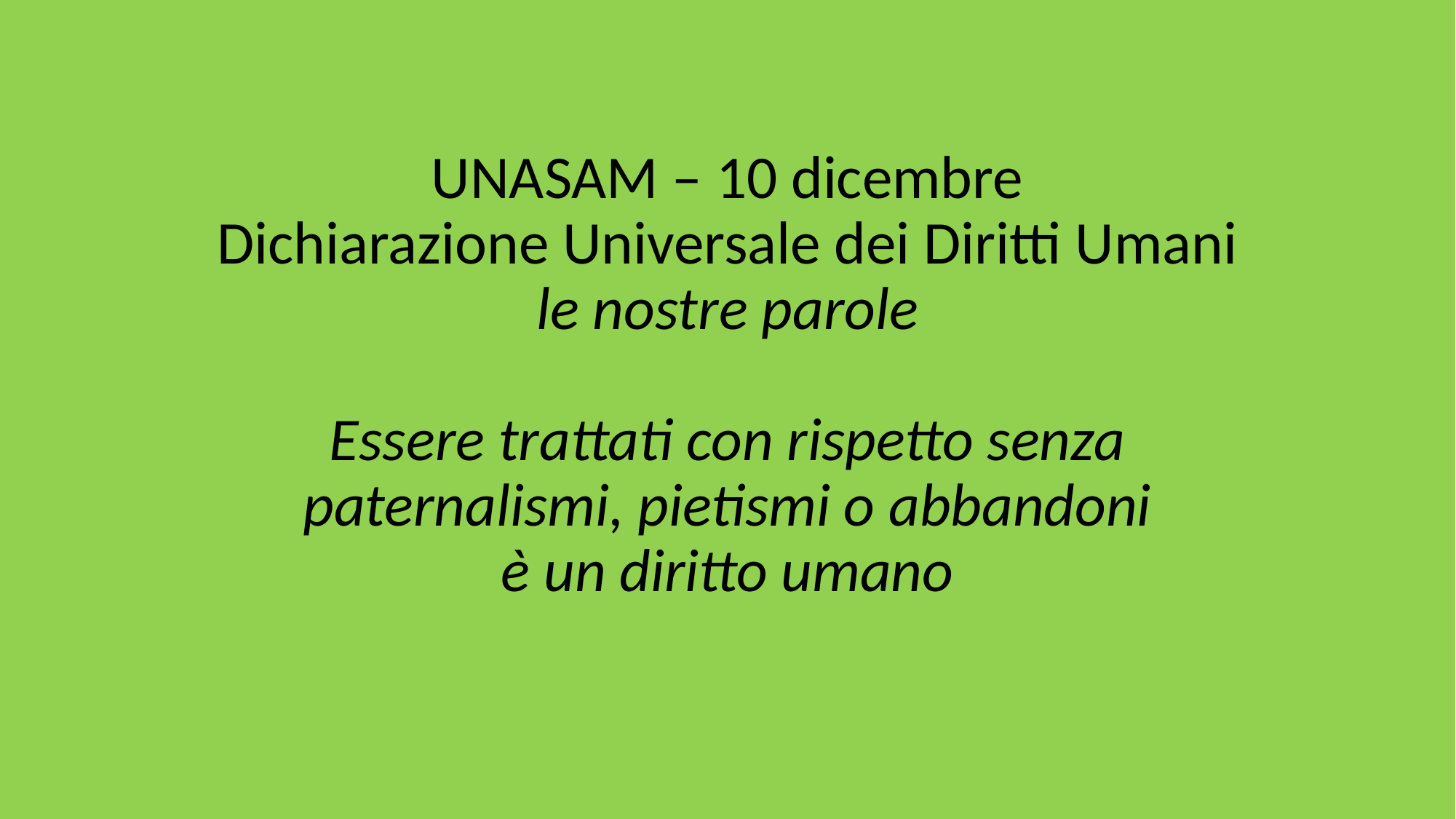

UNASAM – 10 dicembre
Dichiarazione Universale dei Diritti Umani
le nostre parole
Essere trattati con rispetto senza paternalismi, pietismi o abbandoni
è un diritto umano